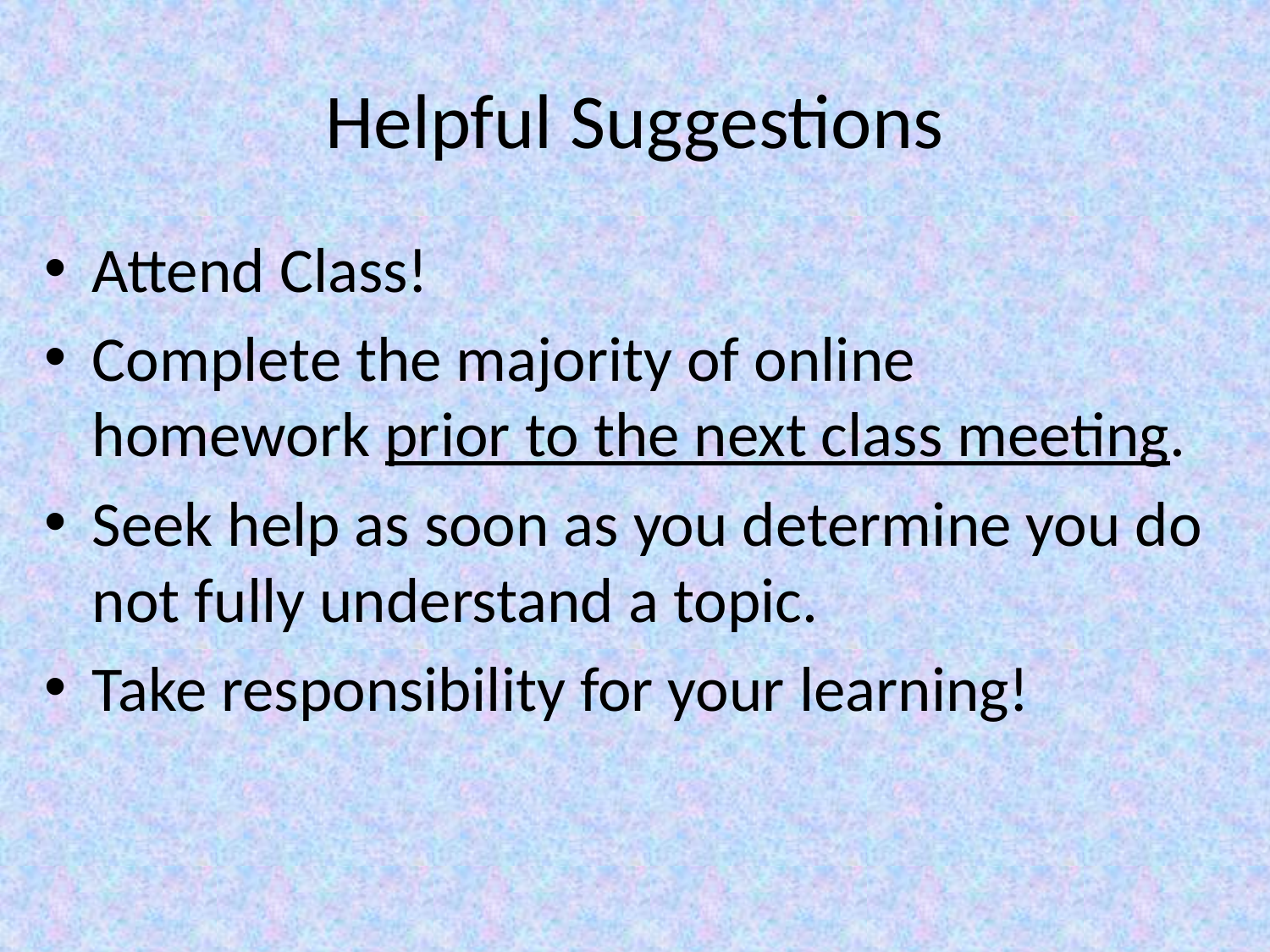

# Helpful Suggestions
Attend Class!
Complete the majority of online homework prior to the next class meeting.
Seek help as soon as you determine you do not fully understand a topic.
Take responsibility for your learning!